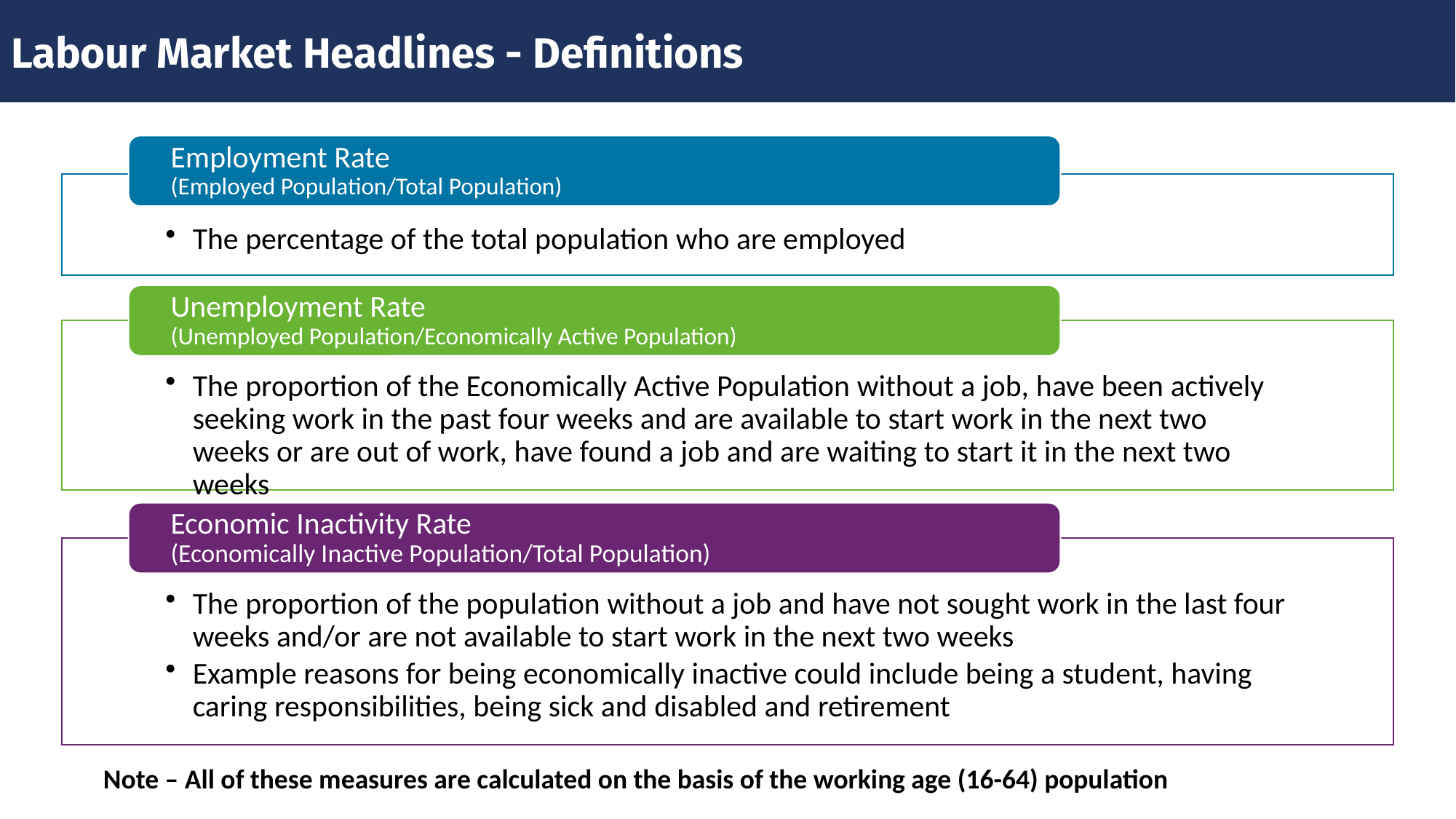

Labour Market Headlines - Definitions
The percentage of the total population who are employed
Employment Rate
(Employed Population/Total Population)
The proportion of the Economically Active Population without a job, have been actively seeking work in the past four weeks and are available to start work in the next two weeks or are out of work, have found a job and are waiting to start it in the next two weeks
Unemployment Rate
(Unemployed Population/Economically Active Population)
The proportion of the population without a job and have not sought work in the last four weeks and/or are not available to start work in the next two weeks
Example reasons for being economically inactive could include being a student, having caring responsibilities, being sick and disabled and retirement
Economic Inactivity Rate
(Economically Inactive Population/Total Population)
Note – All of these measures are calculated on the basis of the working age (16-64) population